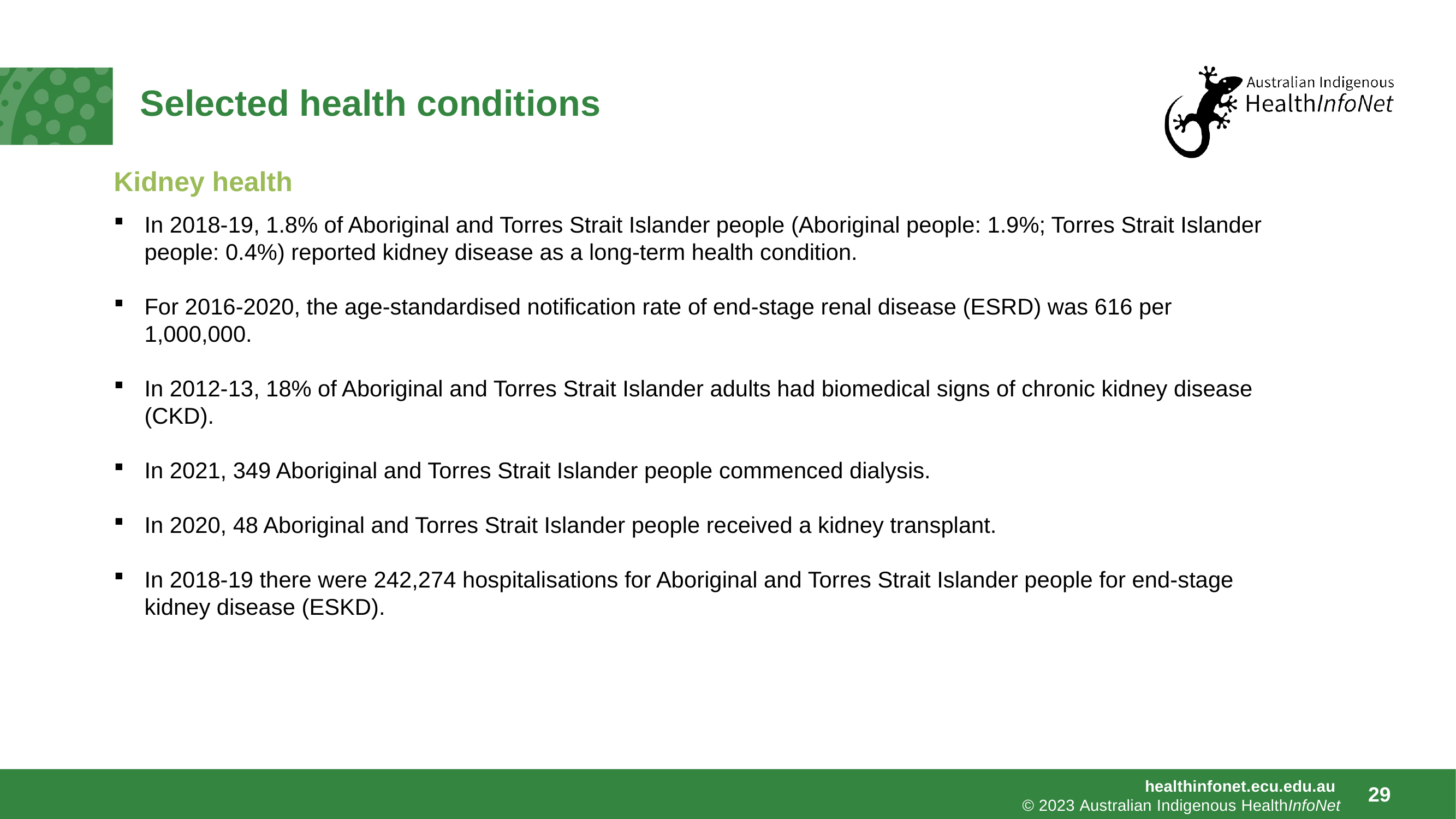

# Selected health conditions
Kidney health
In 2018-19, 1.8% of Aboriginal and Torres Strait Islander people (Aboriginal people: 1.9%; Torres Strait Islander people: 0.4%) reported kidney disease as a long-term health condition.
For 2016-2020, the age-standardised notification rate of end-stage renal disease (ESRD) was 616 per 1,000,000.
In 2012-13, 18% of Aboriginal and Torres Strait Islander adults had biomedical signs of chronic kidney disease (CKD).
In 2021, 349 Aboriginal and Torres Strait Islander people commenced dialysis.
In 2020, 48 Aboriginal and Torres Strait Islander people received a kidney transplant.
In 2018-19 there were 242,274 hospitalisations for Aboriginal and Torres Strait Islander people for end-stage kidney disease (ESKD).